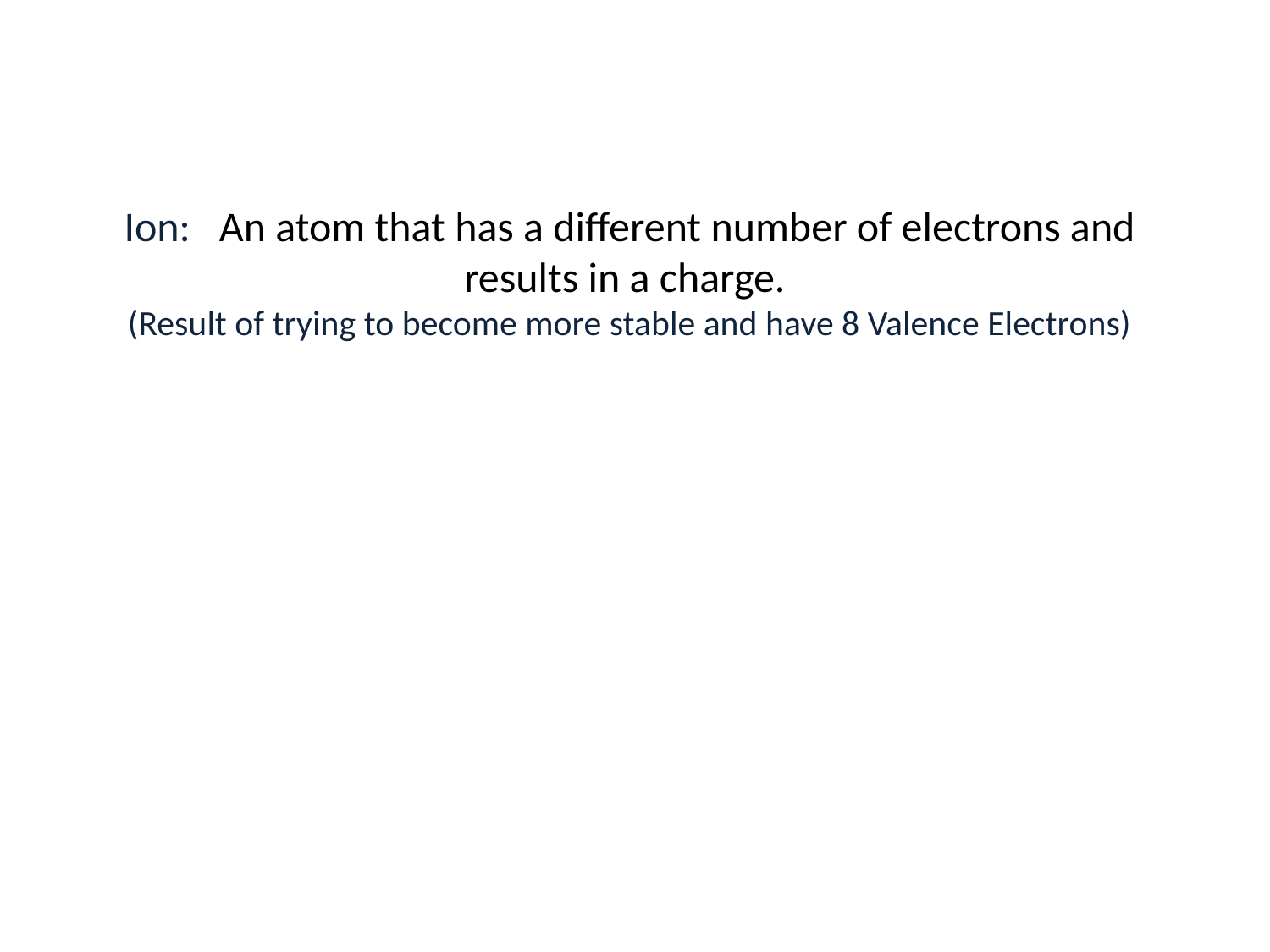

# Ion:   An atom that has a different number of electrons and results in a charge. (Result of trying to become more stable and have 8 Valence Electrons)